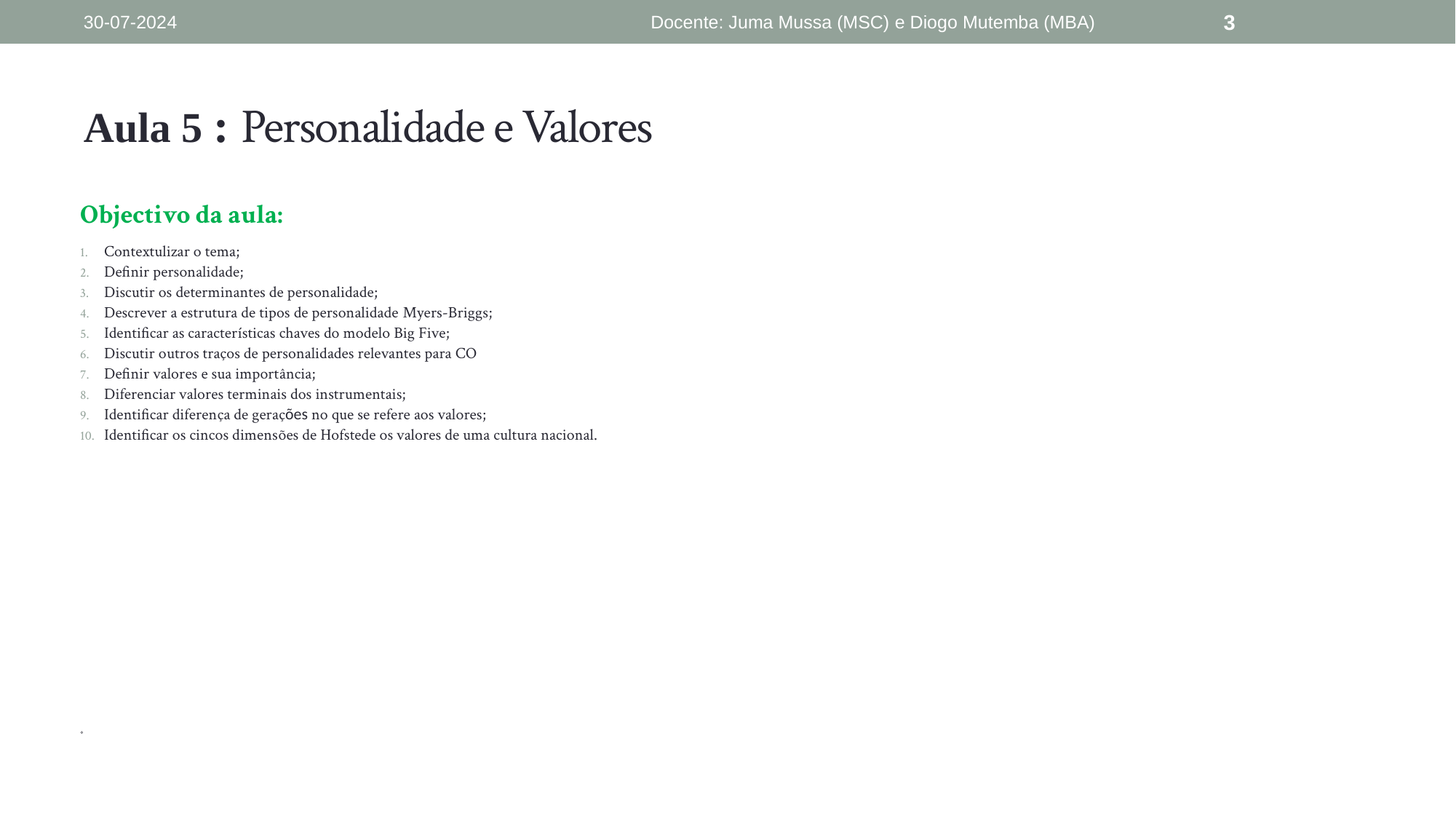

30-07-2024
Docente: Juma Mussa (MSC) e Diogo Mutemba (MBA)
3
# Aula 5 : Personalidade e Valores
Objectivo da aula:

Contextulizar o tema;
Definir personalidade;
Discutir os determinantes de personalidade;
Descrever a estrutura de tipos de personalidade Myers-Briggs;
Identificar as características chaves do modelo Big Five;
Discutir outros traços de personalidades relevantes para CO
Definir valores e sua importância;
Diferenciar valores terminais dos instrumentais;
Identificar diferença de gerações no que se refere aos valores;
Identificar os cincos dimensões de Hofstede os valores de uma cultura nacional.